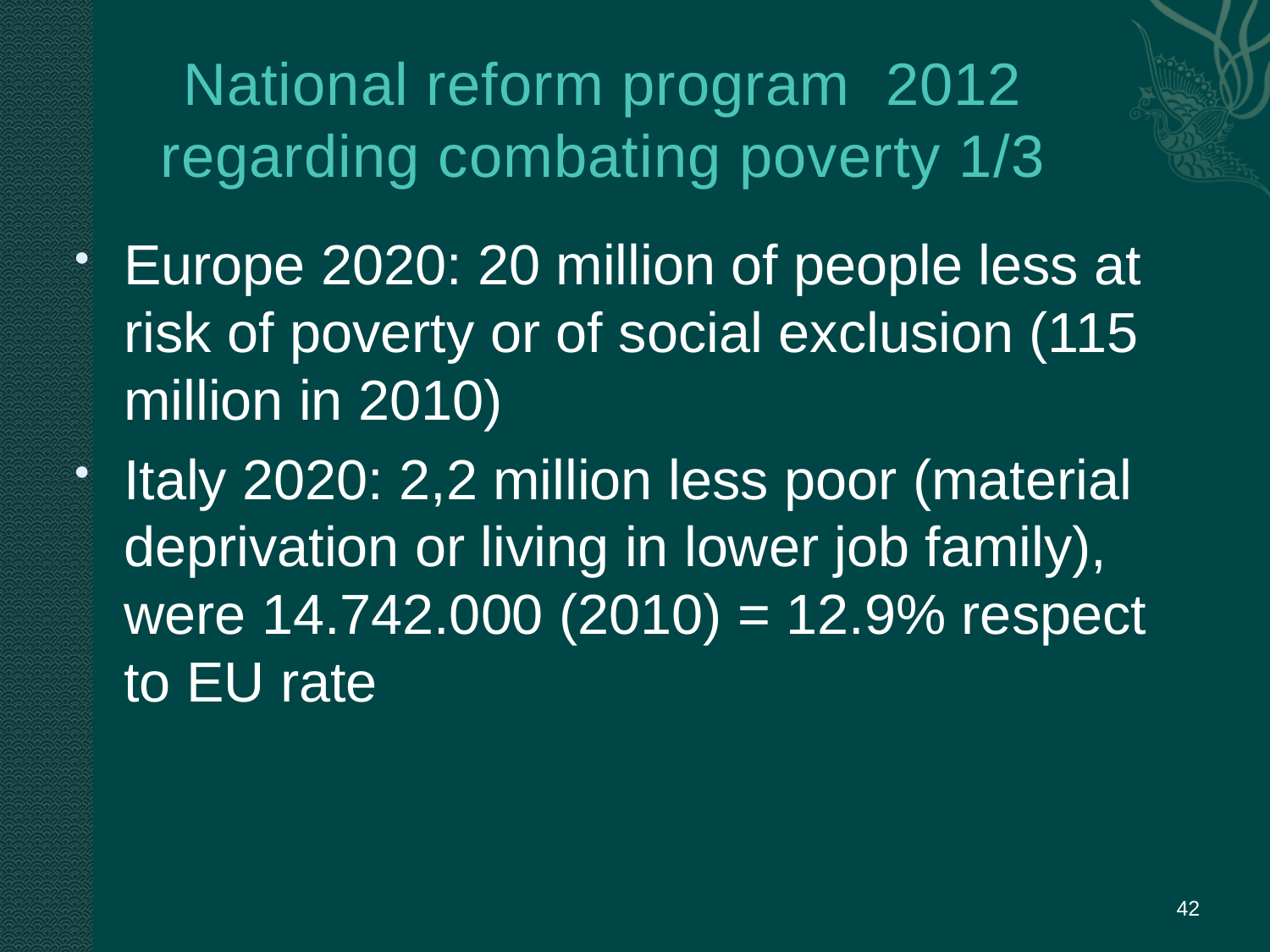

# National reform program  2012 regarding combating poverty 1/3
Europe 2020: 20 million of people less at risk of poverty or of social exclusion (115 million in 2010)
Italy 2020: 2,2 million less poor (material deprivation or living in lower job family), were 14.742.000 (2010) = 12.9% respect to EU rate

42